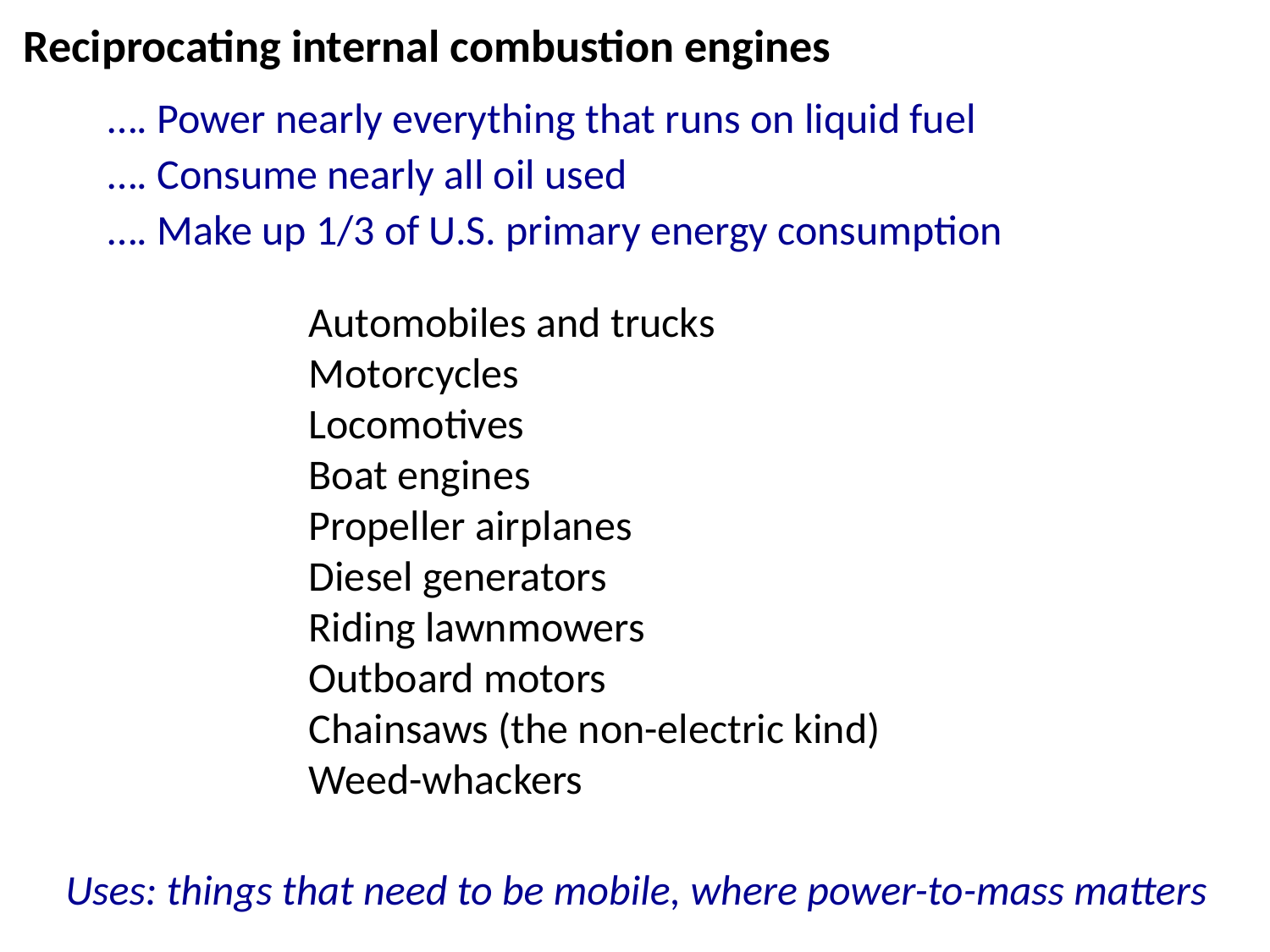

Reciprocating internal combustion engines
…. Power nearly everything that runs on liquid fuel
…. Consume nearly all oil used
…. Make up 1/3 of U.S. primary energy consumption
Automobiles and trucks
Motorcycles
Locomotives
Boat engines
Propeller airplanes
Diesel generators
Riding lawnmowers
Outboard motors
Chainsaws (the non-electric kind)
Weed-whackers
Uses: things that need to be mobile, where power-to-mass matters